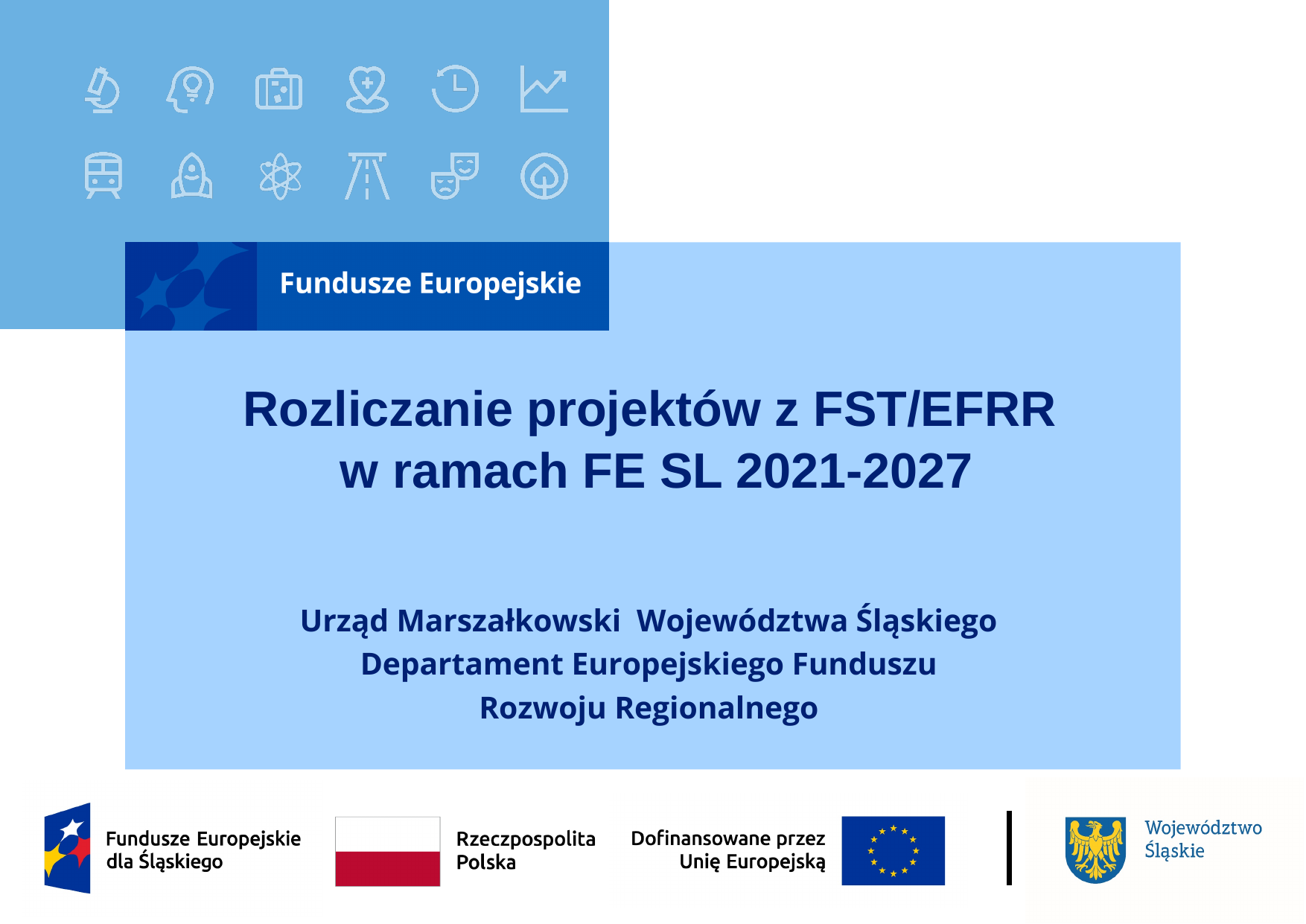

# Rozliczanie projektów z FST/EFRR w ramach FE SL 2021-2027
Urząd Marszałkowski  Województwa Śląskiego
Departament Europejskiego Funduszu
Rozwoju Regionalnego